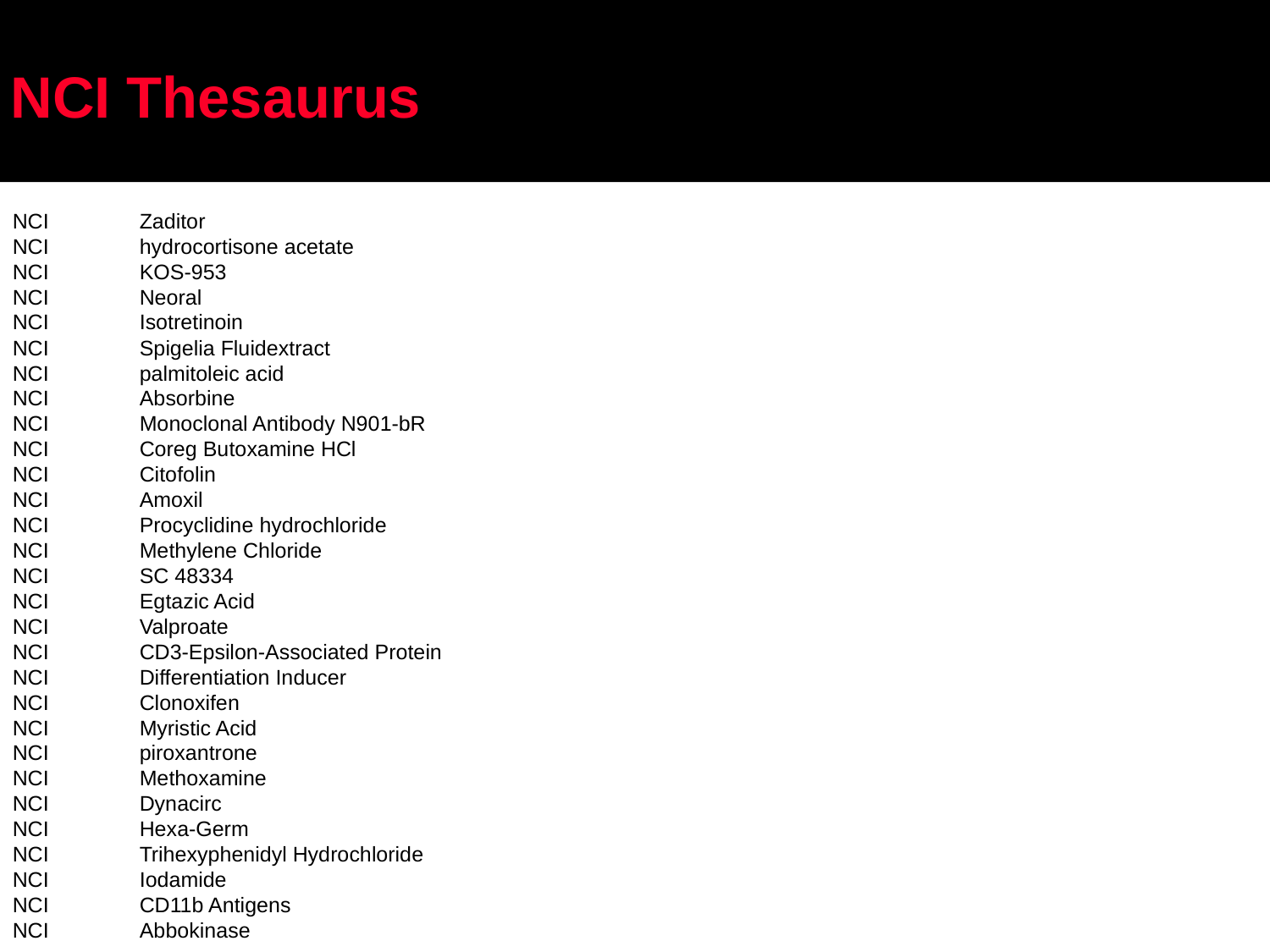

# NCI Thesaurus

NCI	Zaditor
NCI	hydrocortisone acetate
NCI	KOS-953
NCI	Neoral
NCI	Isotretinoin
NCI	Spigelia Fluidextract
NCI	palmitoleic acid
NCI	Absorbine
NCI	Monoclonal Antibody N901-bR
NCI	Coreg Butoxamine HCl
NCI	Citofolin
NCI	Amoxil
NCI	Procyclidine hydrochloride
NCI	Methylene Chloride
NCI	SC 48334
NCI	Egtazic Acid
NCI	Valproate
NCI	CD3-Epsilon-Associated Protein
NCI	Differentiation Inducer
NCI	Clonoxifen
NCI	Myristic Acid
NCI	piroxantrone
NCI	Methoxamine
NCI	Dynacirc
NCI	Hexa-Germ
NCI	Trihexyphenidyl Hydrochloride
NCI	Iodamide
NCI	CD11b Antigens
NCI	Abbokinase